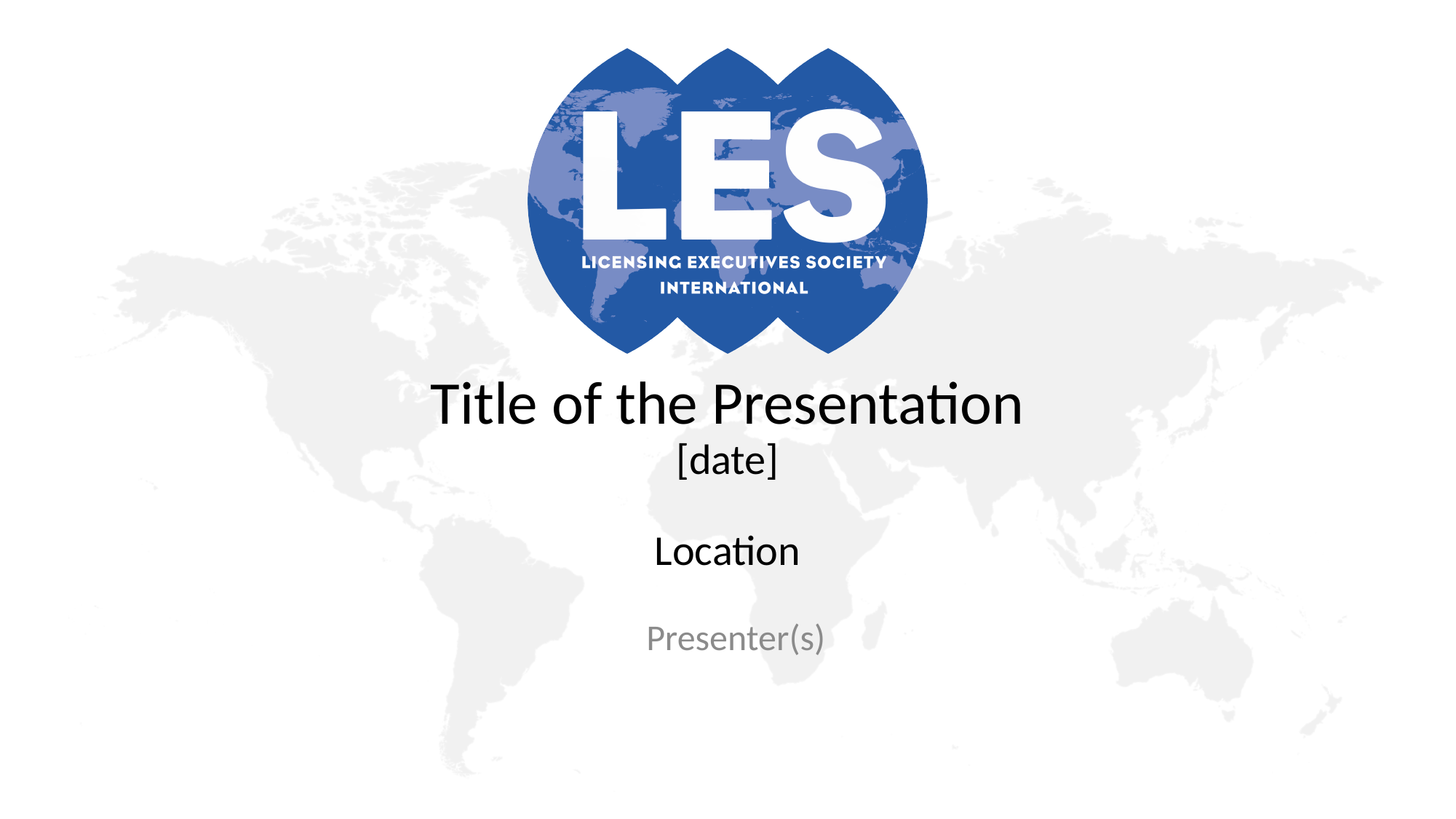

# Title of the Presentation [date] Location
Presenter(s)